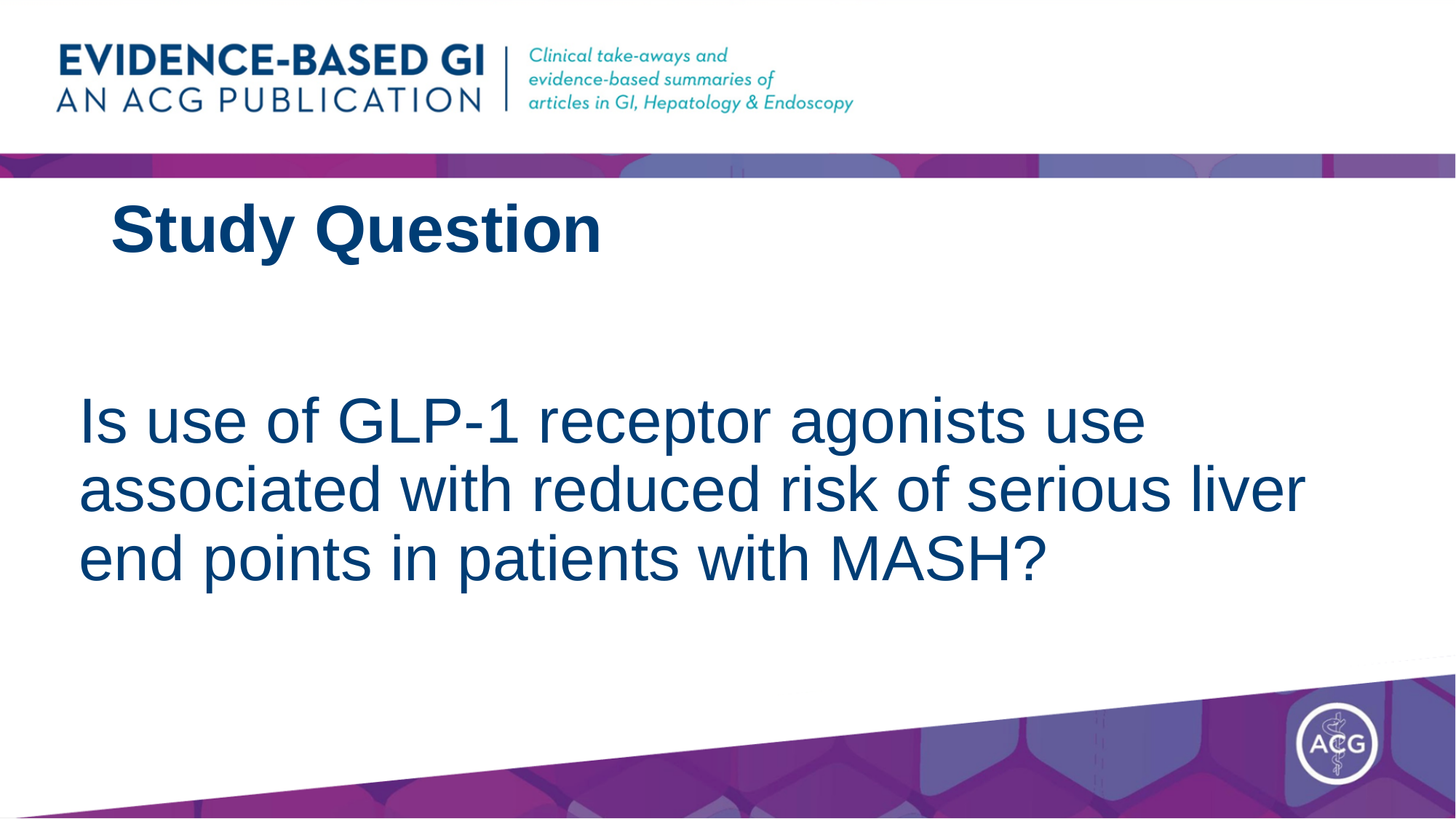

# Study Question

Is use of GLP-1 receptor agonists use associated with reduced risk of serious liver end points in patients with MASH?